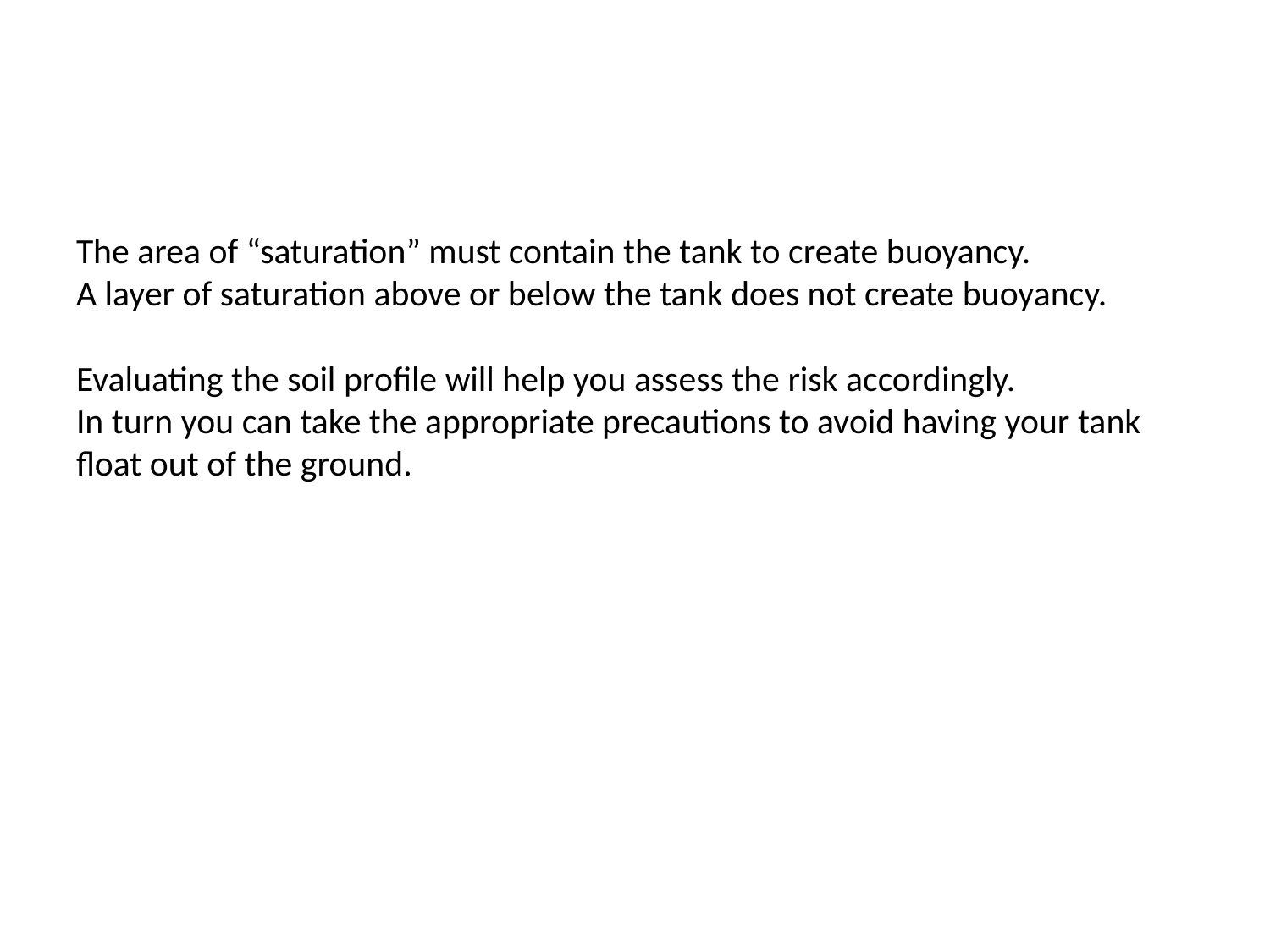

The area of “saturation” must contain the tank to create buoyancy.
A layer of saturation above or below the tank does not create buoyancy.

Evaluating the soil profile will help you assess the risk accordingly.
In turn you can take the appropriate precautions to avoid having your tank float out of the ground.